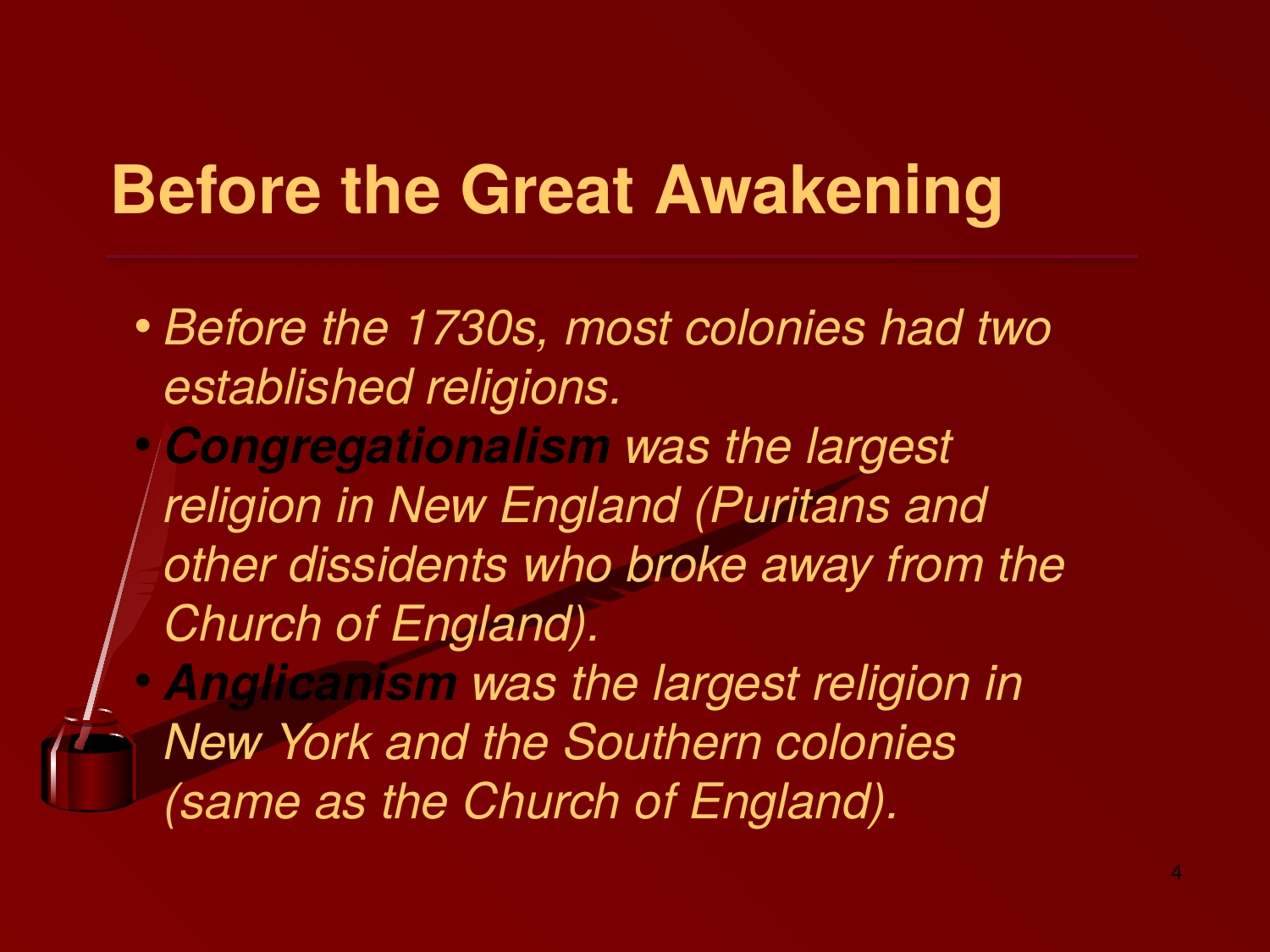

# Before the Great Awakening
Before the 1730s, most colonies had two established religions.
Congregationalism was the largest religion in New England (Puritans and other dissidents who broke away from the Church of England).
Anglicanism was the largest religion in New York and the Southern colonies (same as the Church of England).